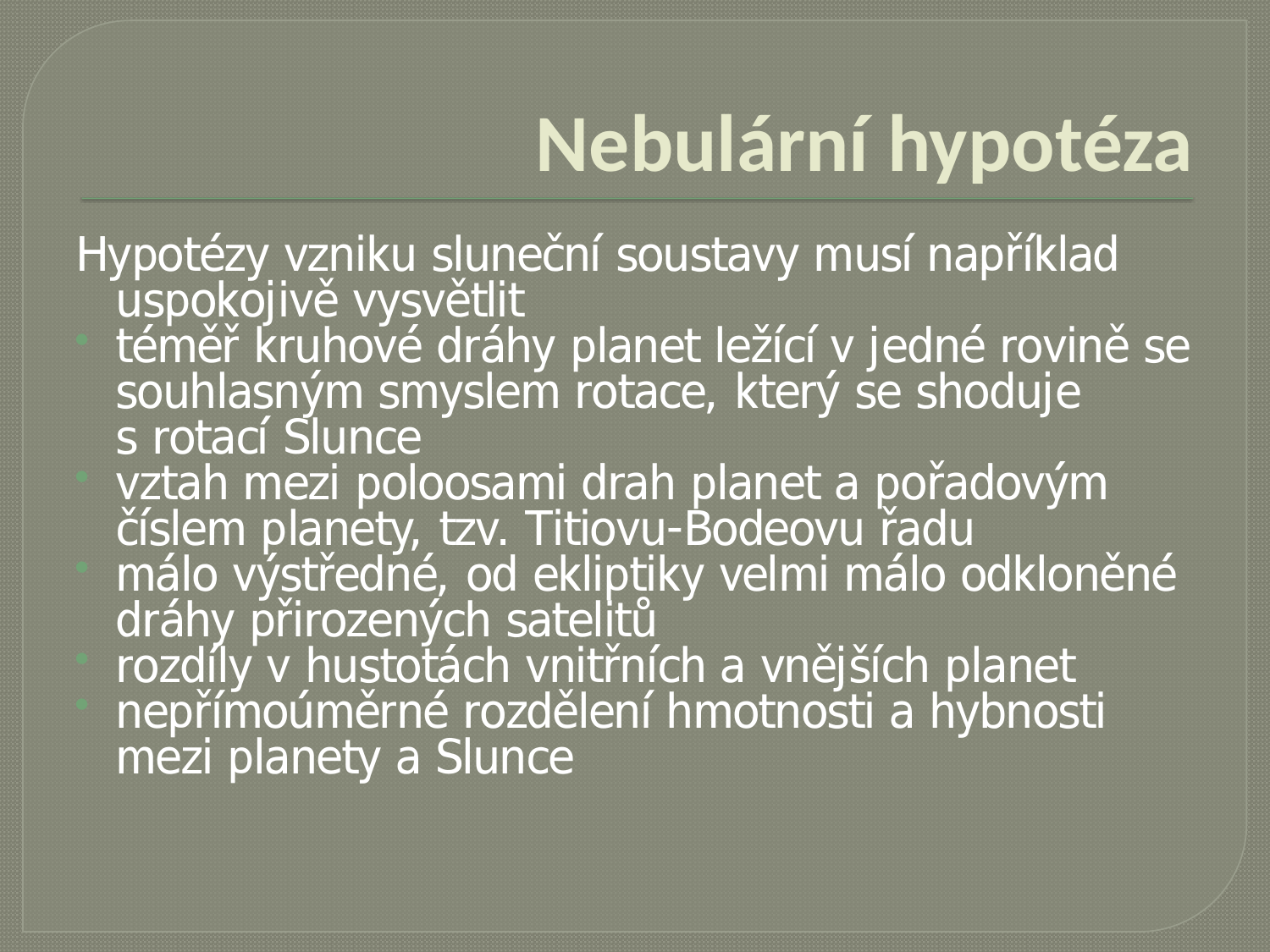

# Nebulární hypotéza
Hypotézy vzniku sluneční soustavy musí například uspokojivě vysvětlit
téměř kruhové dráhy planet ležící v jedné rovině se souhlasným smyslem rotace, který se shoduje s rotací Slunce
vztah mezi poloosami drah planet a pořadovým číslem planety, tzv. Titiovu-Bodeovu řadu
málo výstředné, od ekliptiky velmi málo odkloněné dráhy přirozených satelitů
rozdíly v hustotách vnitřních a vnějších planet
nepřímoúměrné rozdělení hmotnosti a hybnosti mezi planety a Slunce